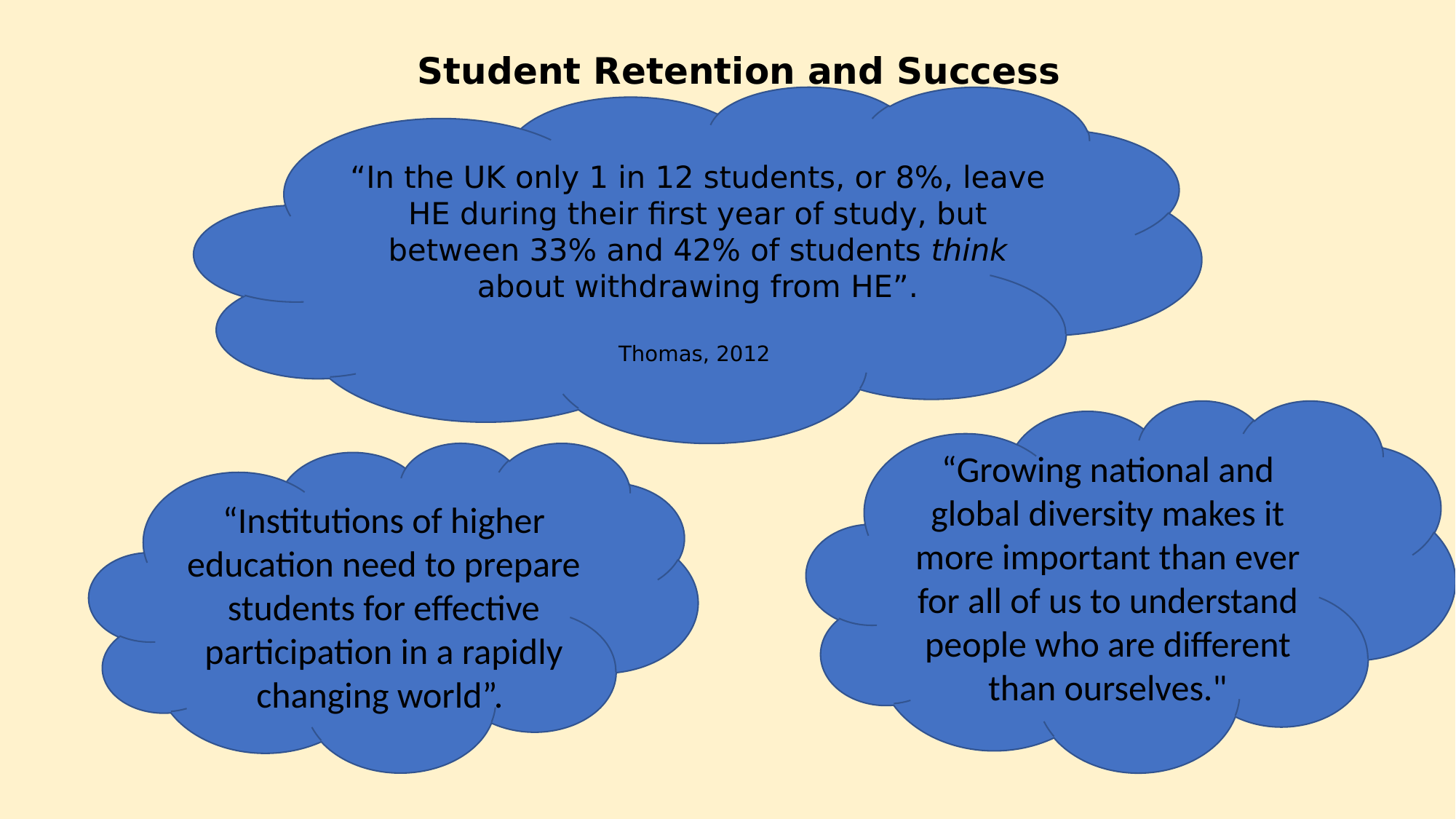

Student Retention and Success

“In the UK only 1 in 12 students, or 8%, leave HE during their first year of study, but between 33% and 42% of students think about withdrawing from HE”.

Thomas, 2012
“Growing national and global diversity makes it more important than ever for all of us to understand people who are different than ourselves."

“Institutions of higher education need to prepare students for effective participation in a rapidly changing world”.